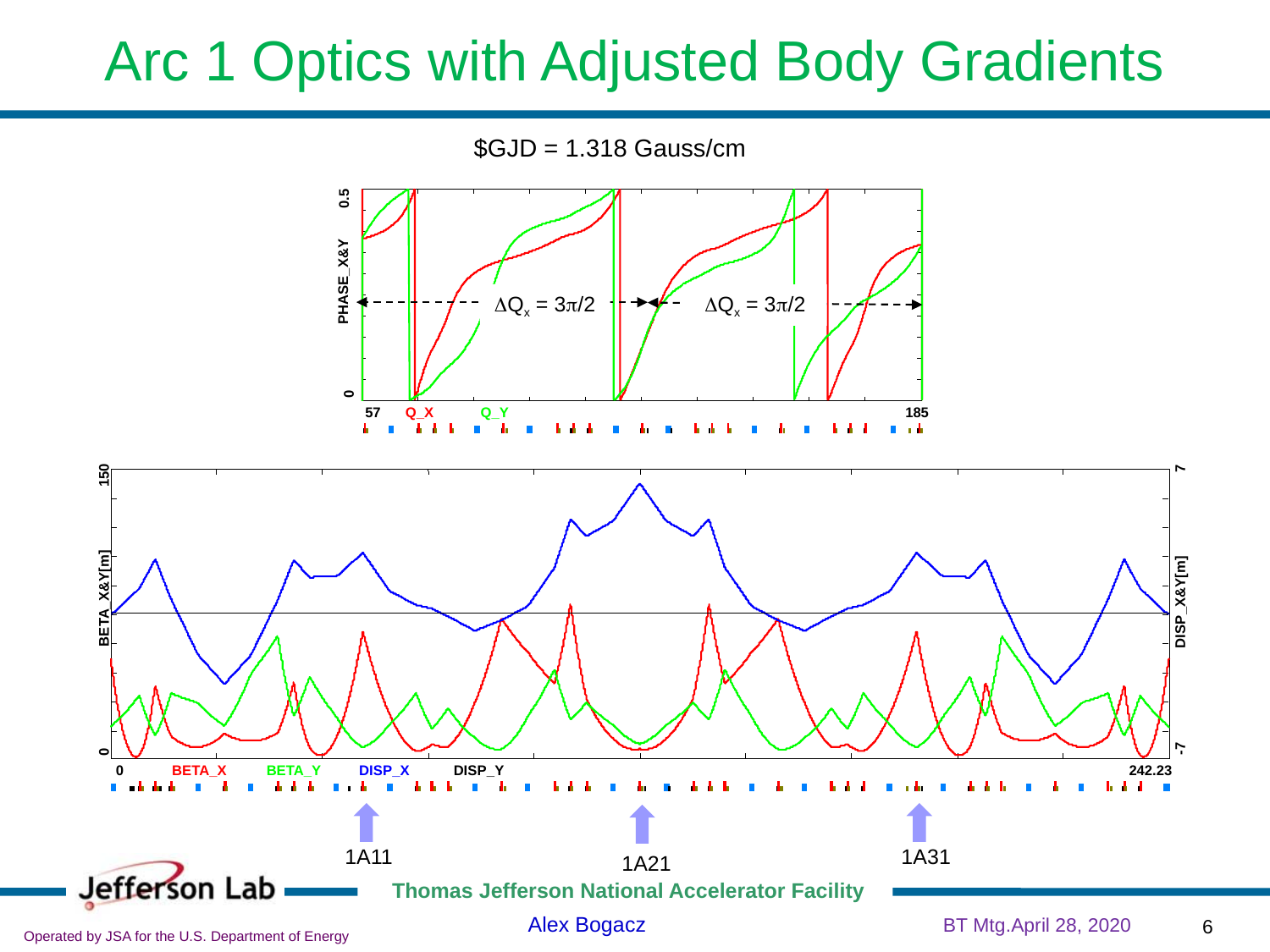

Arc 1 Optics with Adjusted Body Gradients
$GJD = 1.318 Gauss/cm

0.5

PHASE_X&Y

0

57
Q_X
Q_Y
185

ΔQx = 3π/2
ΔQx = 3π/2

7
150

BETA_X&Y[m]
DISP_X&Y[m]

-7
0

0
BETA_X
BETA_Y
DISP_X
DISP_Y
242.23

1A11
1A31
1A21
BT Mtg.April 28, 2020